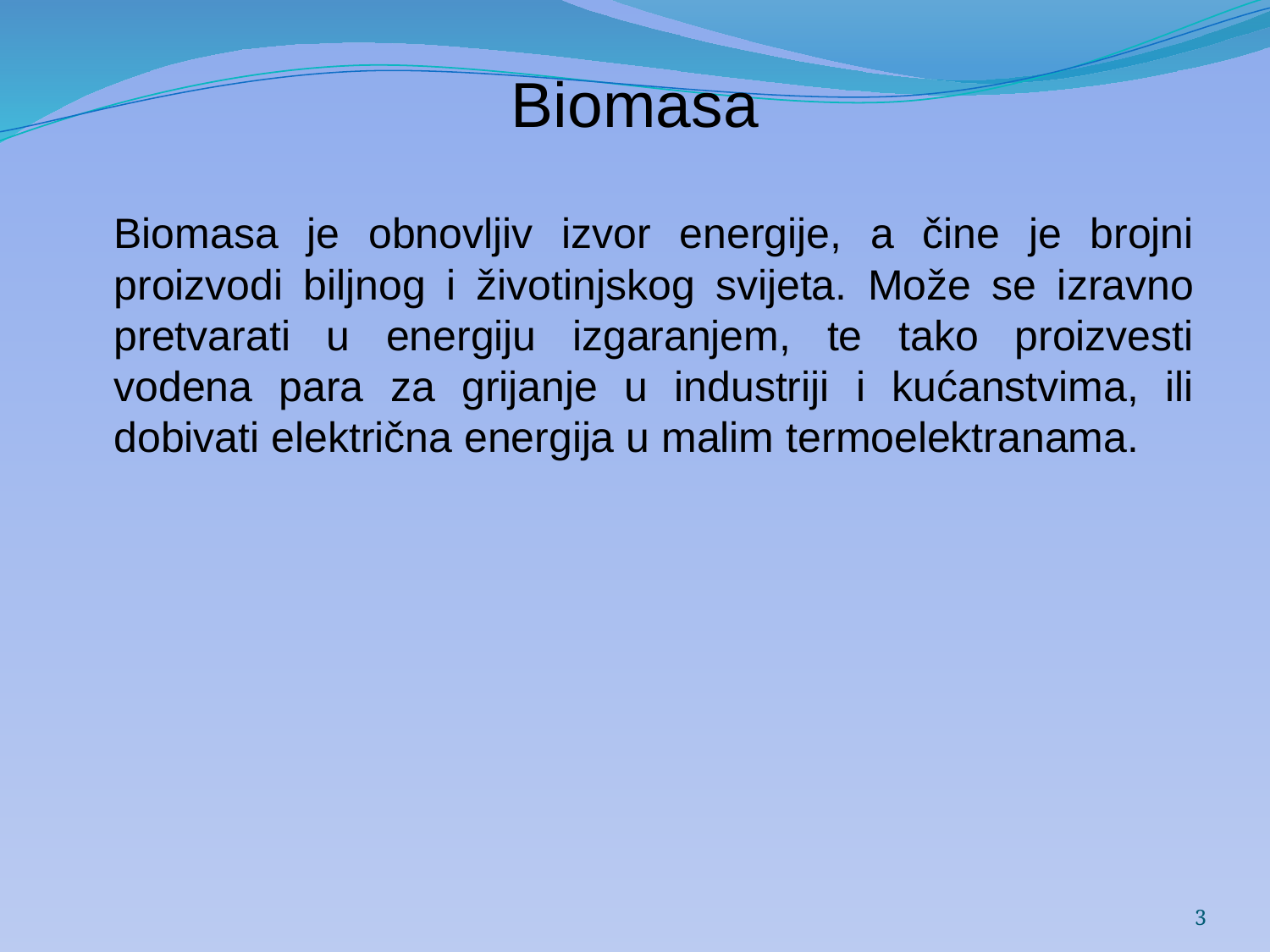

# Biomasa
	Biomasa je obnovljiv izvor energije, a čine je brojni proizvodi biljnog i životinjskog svijeta. Može se izravno pretvarati u energiju izgaranjem, te tako proizvesti vodena para za grijanje u industriji i kućanstvima, ili dobivati električna energija u malim termoelektranama.
3